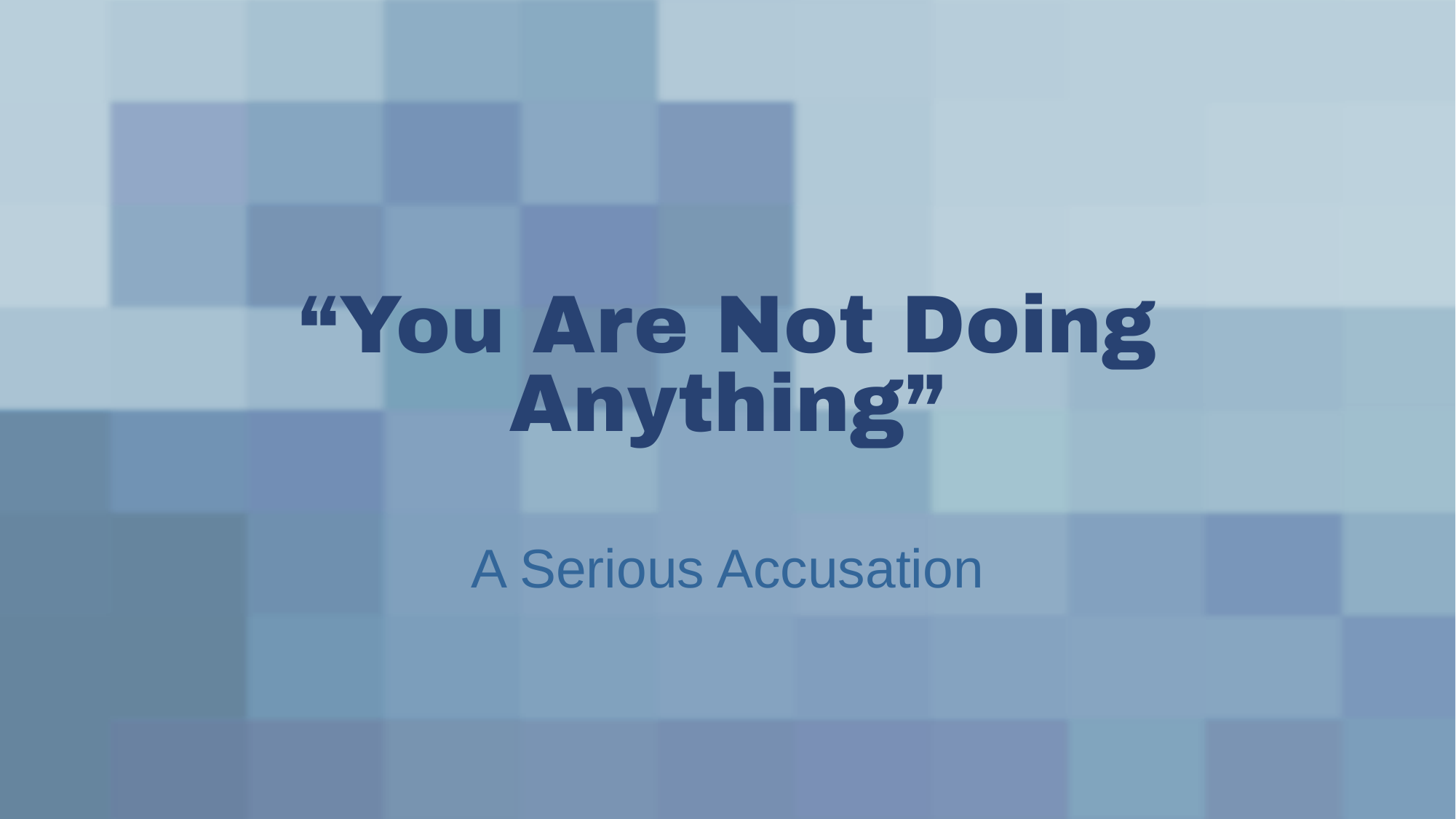

# “You Are Not Doing Anything”
A Serious Accusation